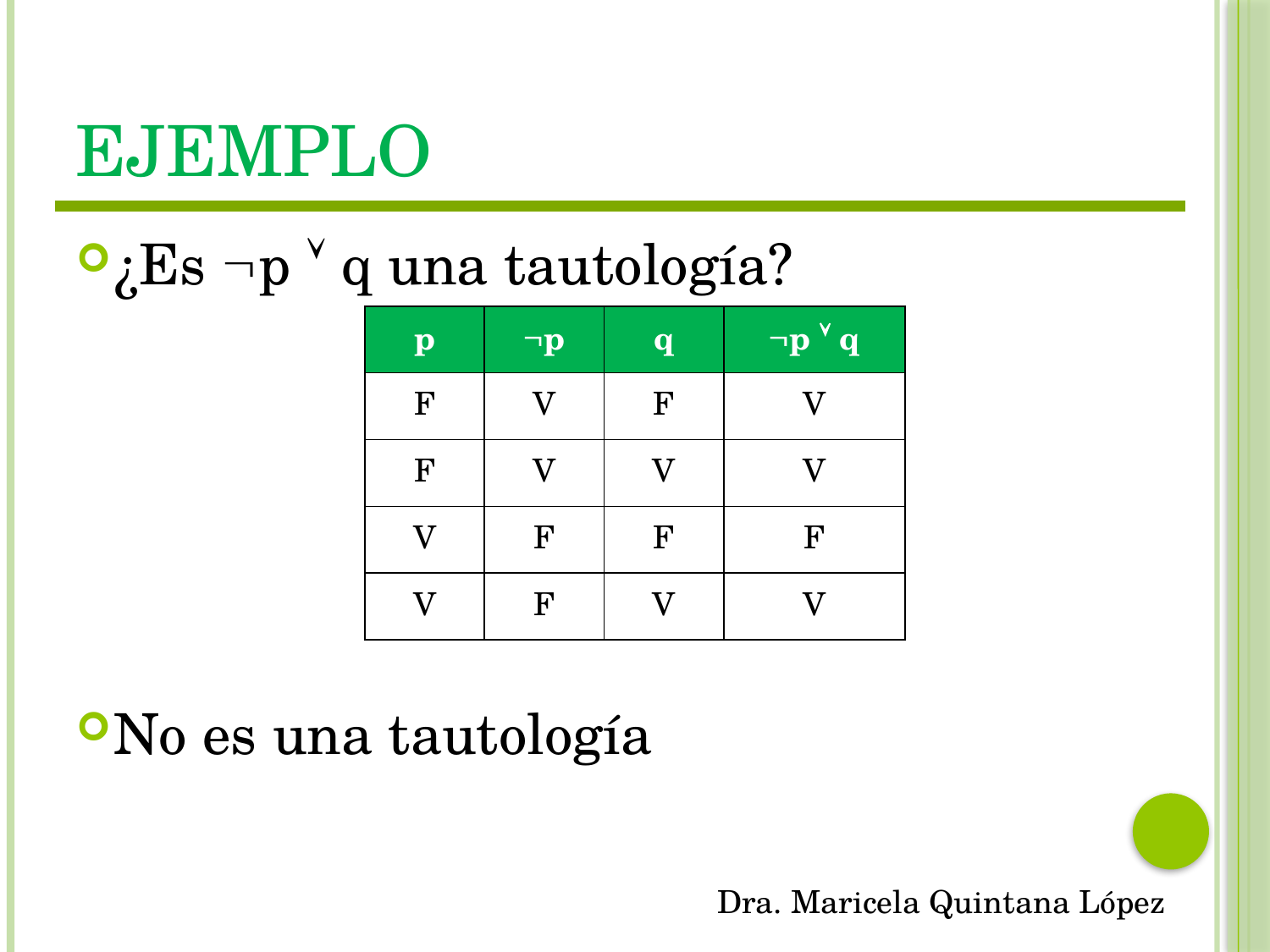

# Ejemplo
¿Es ¬p ∨ q una tautología?

No es una tautología
| p | ¬p | q | ¬p ∨ q |
| --- | --- | --- | --- |
| F | V | F | V |
| F | V | V | V |
| V | F | F | F |
| V | F | V | V |